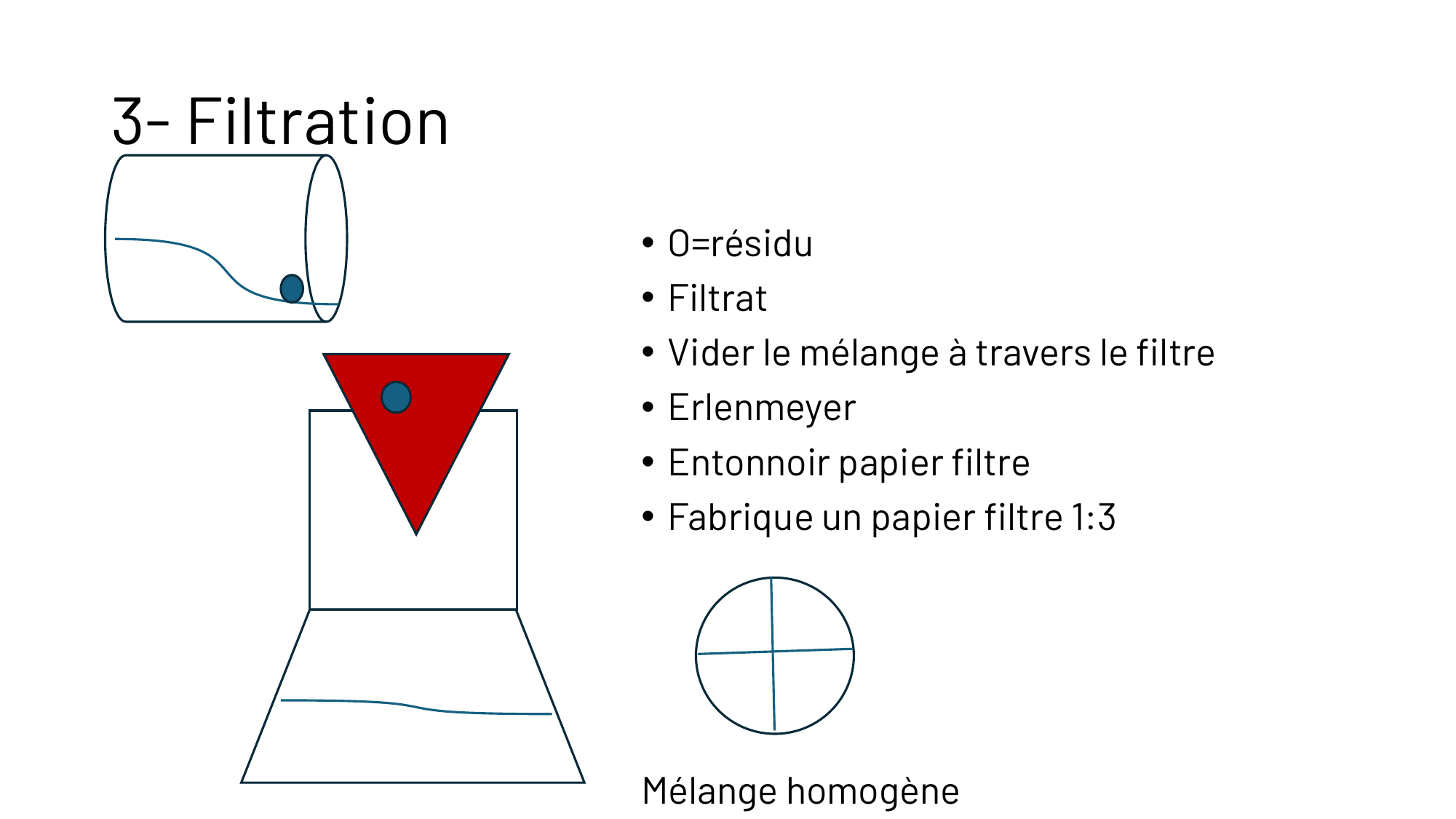

# 3- Filtration

O=résidu
Filtrat
Vider le mélange à travers le filtre
Erlenmeyer
Entonnoir papier filtre
Fabrique un papier filtre 1:3

Mélange homogène